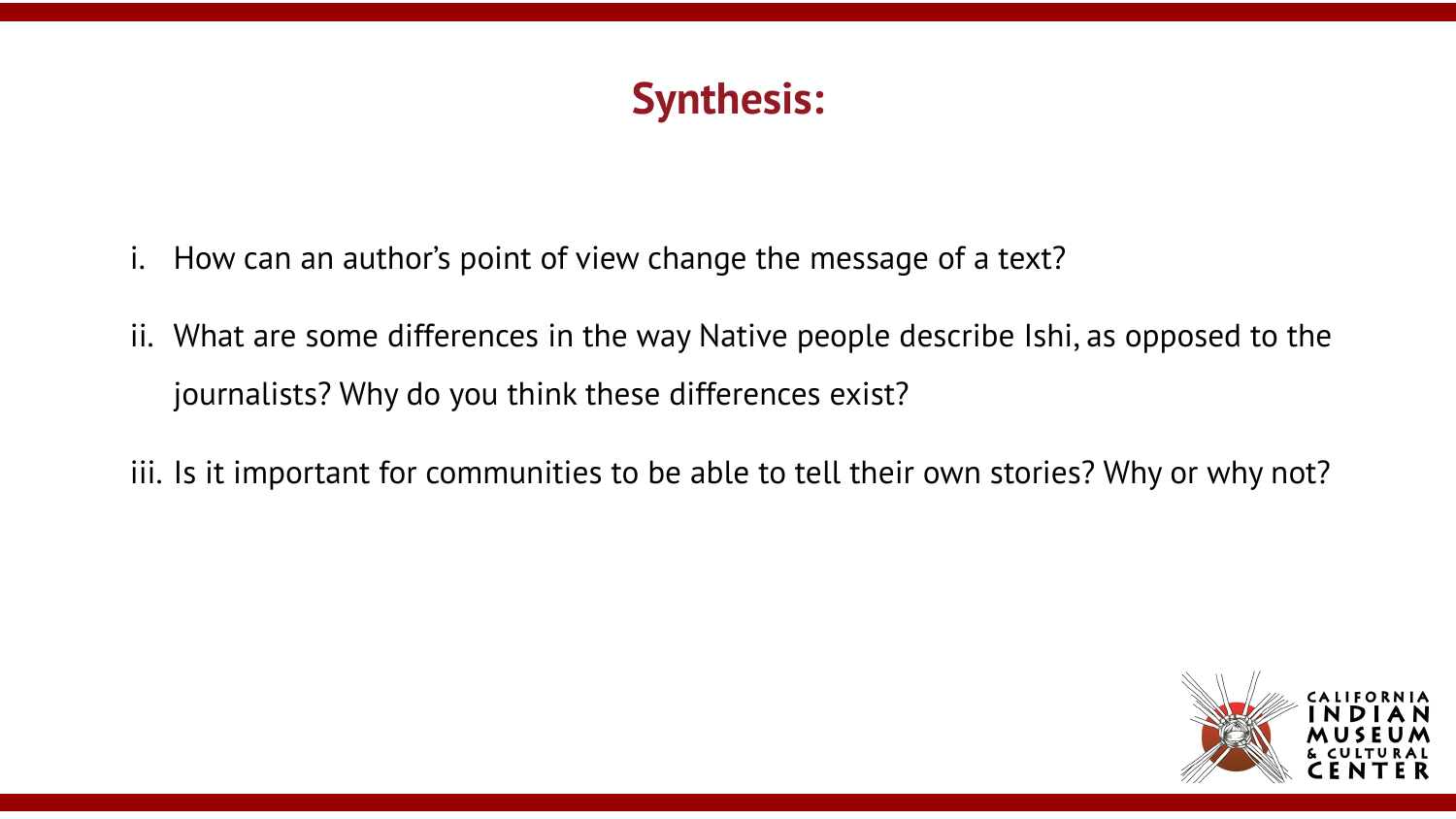

# Synthesis:

How can an author’s point of view change the message of a text?
What are some differences in the way Native people describe Ishi, as opposed to the journalists? Why do you think these differences exist?
Is it important for communities to be able to tell their own stories? Why or why not?